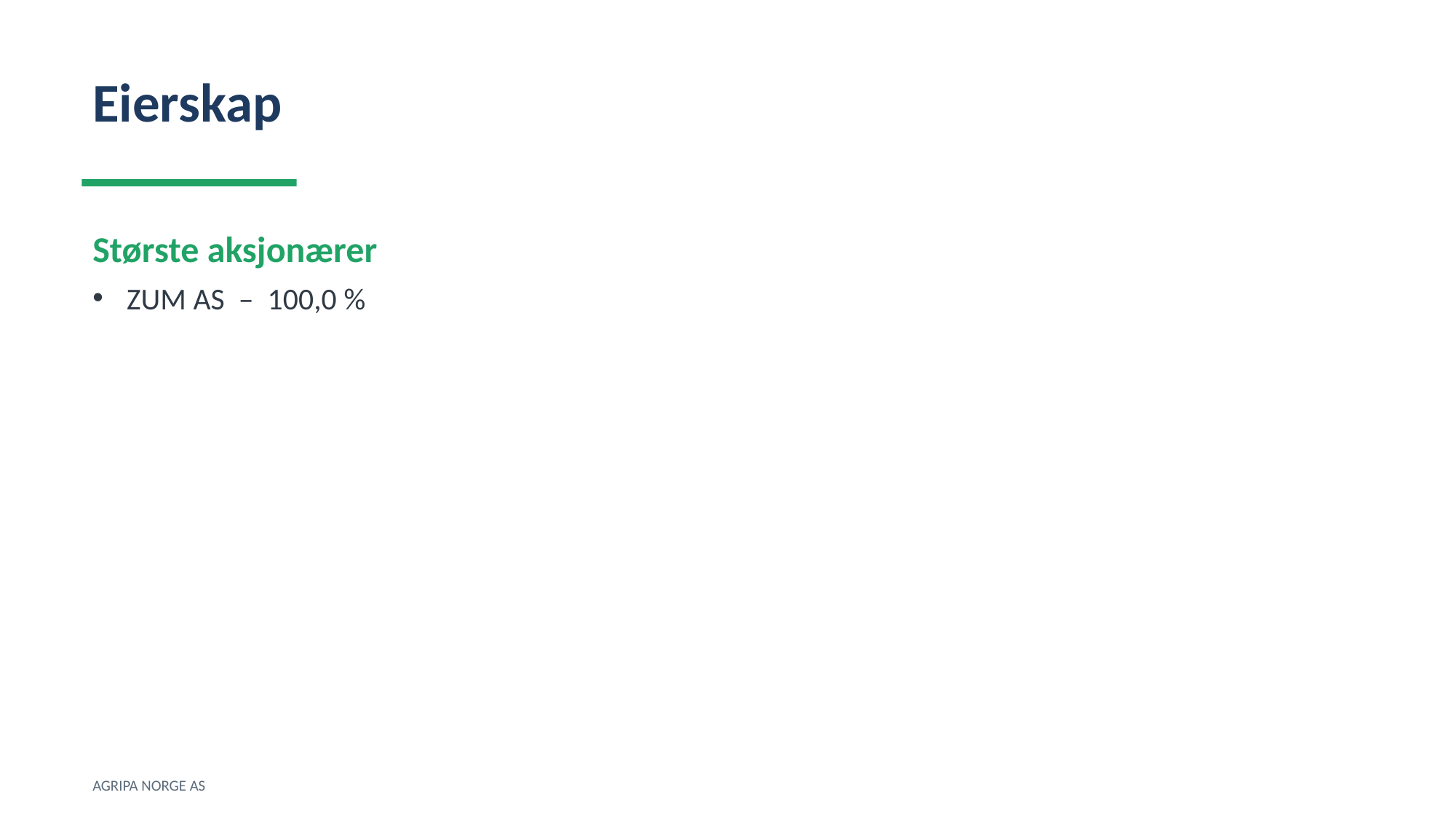

Eierskap

Største aksjonærer
ZUM AS  –  100,0 %
AGRIPA NORGE AS